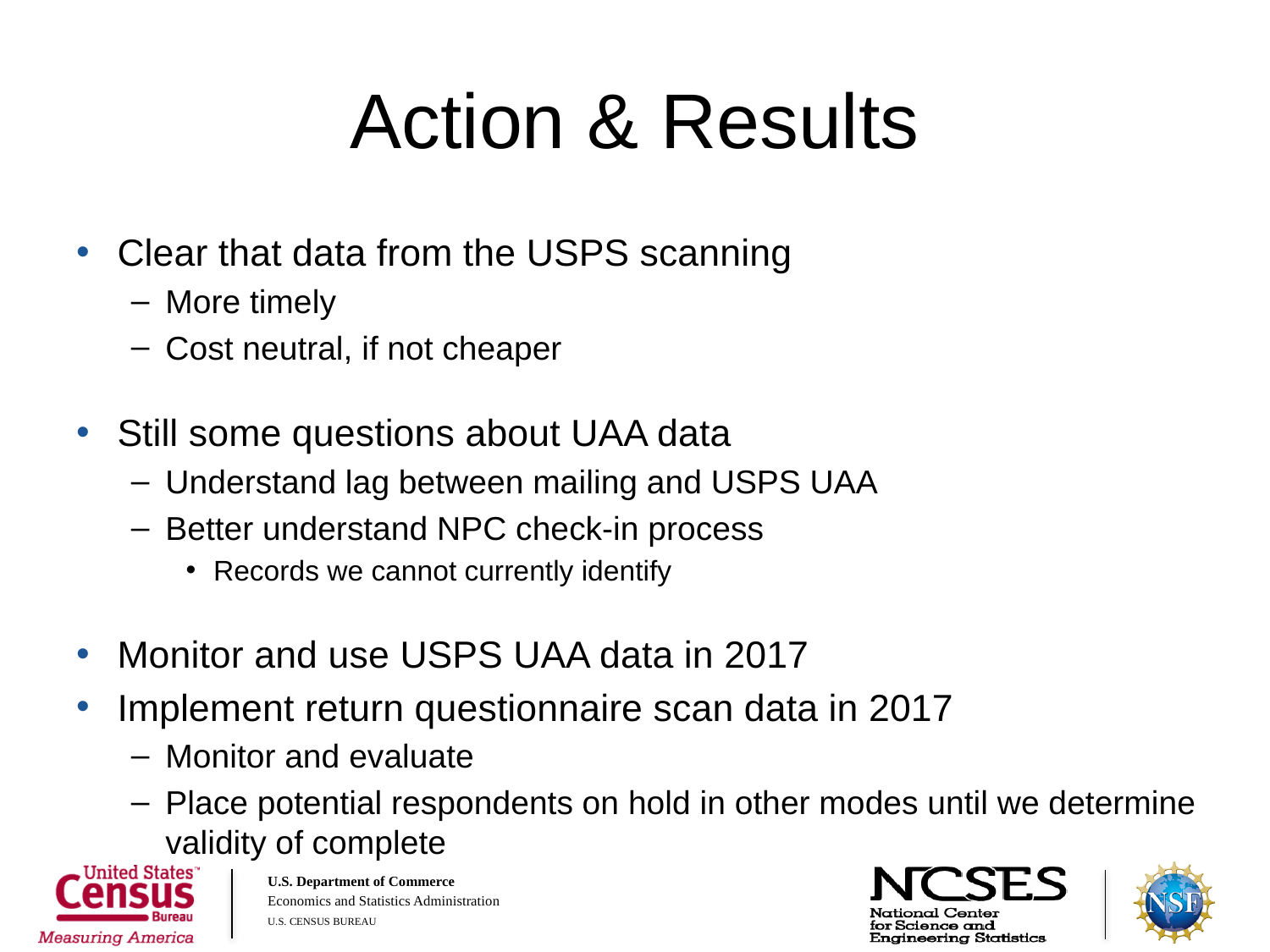

# Action & Results
Clear that data from the USPS scanning
More timely
Cost neutral, if not cheaper

Still some questions about UAA data
Understand lag between mailing and USPS UAA
Better understand NPC check-in process
Records we cannot currently identify

Monitor and use USPS UAA data in 2017
Implement return questionnaire scan data in 2017
Monitor and evaluate
Place potential respondents on hold in other modes until we determine validity of complete